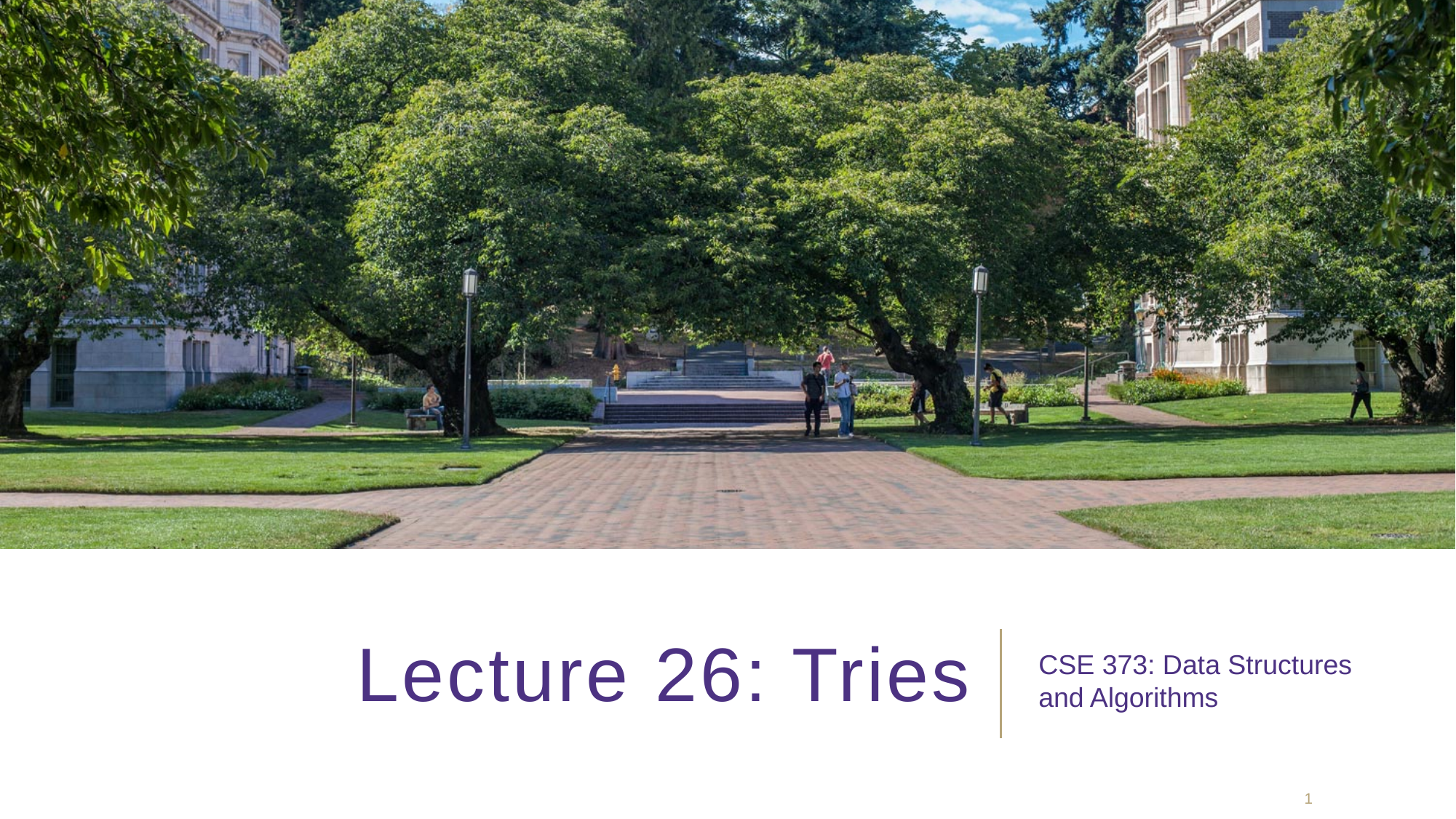

# Lecture 26: Tries
CSE 373: Data Structures and Algorithms
1